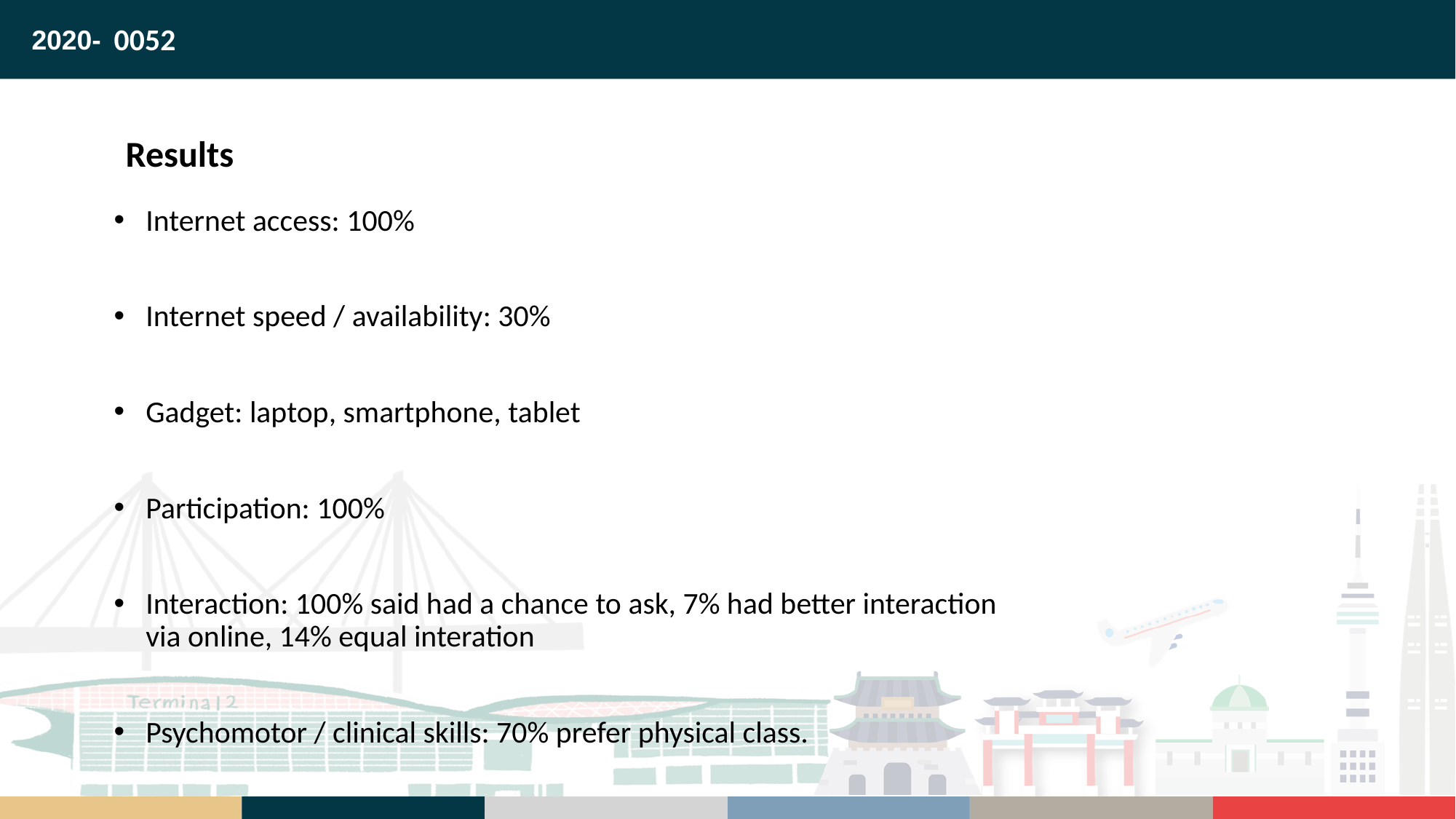

0052
Results
Internet access: 100%

Internet speed / availability: 30%

Gadget: laptop, smartphone, tablet

Participation: 100%

Interaction: 100% said had a chance to ask, 7% had better interaction via online, 14% equal interation

Psychomotor / clinical skills: 70% prefer physical class.